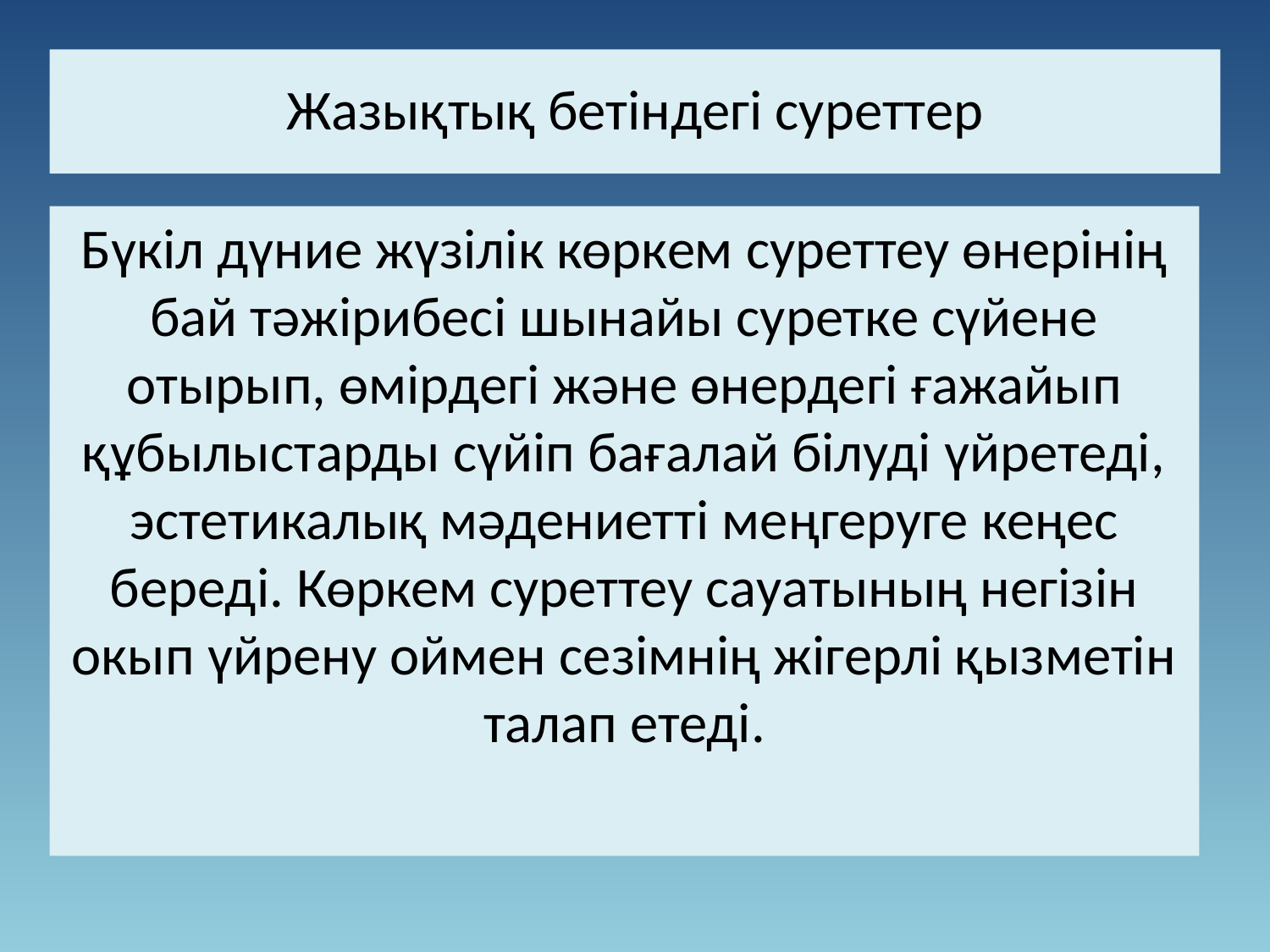

Жазықтық бетіндегі суреттер
Бүкіл дүние жүзілік көркем суреттеу өнерінің бай тәжірибесі шынайы суретке сүйене отырып, өмірдегі және өнердегі ғажайып құбылыстарды сүйіп бағалай білуді үйретеді, эстетикалық мәдениетті меңгеруге кеңес береді. Көркем суреттеу сауатының негізін окып үйрену оймен сезімнің жігерлі қызметін талап етеді.